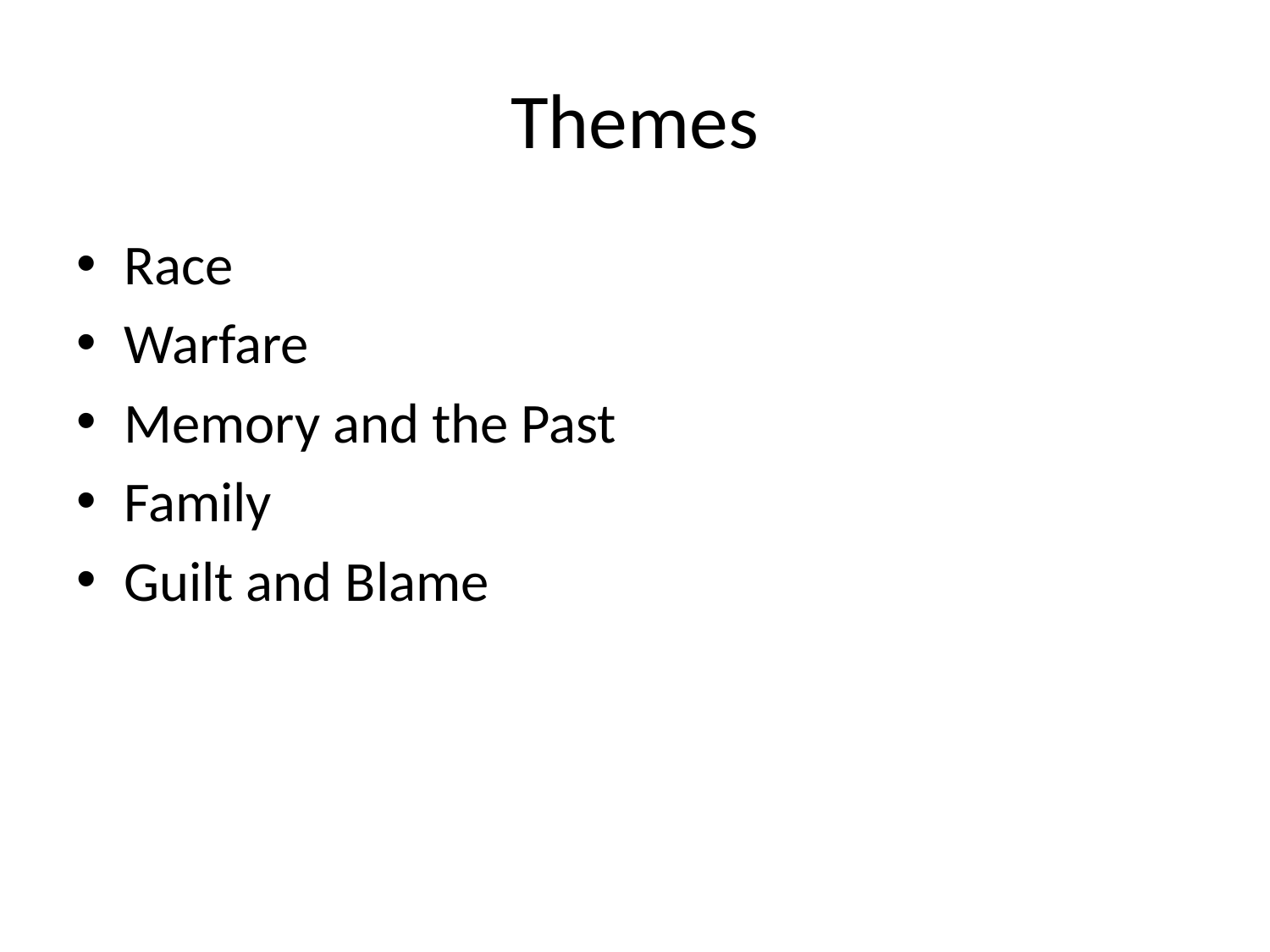

# Themes
Race
Warfare
Memory and the Past
Family
Guilt and Blame